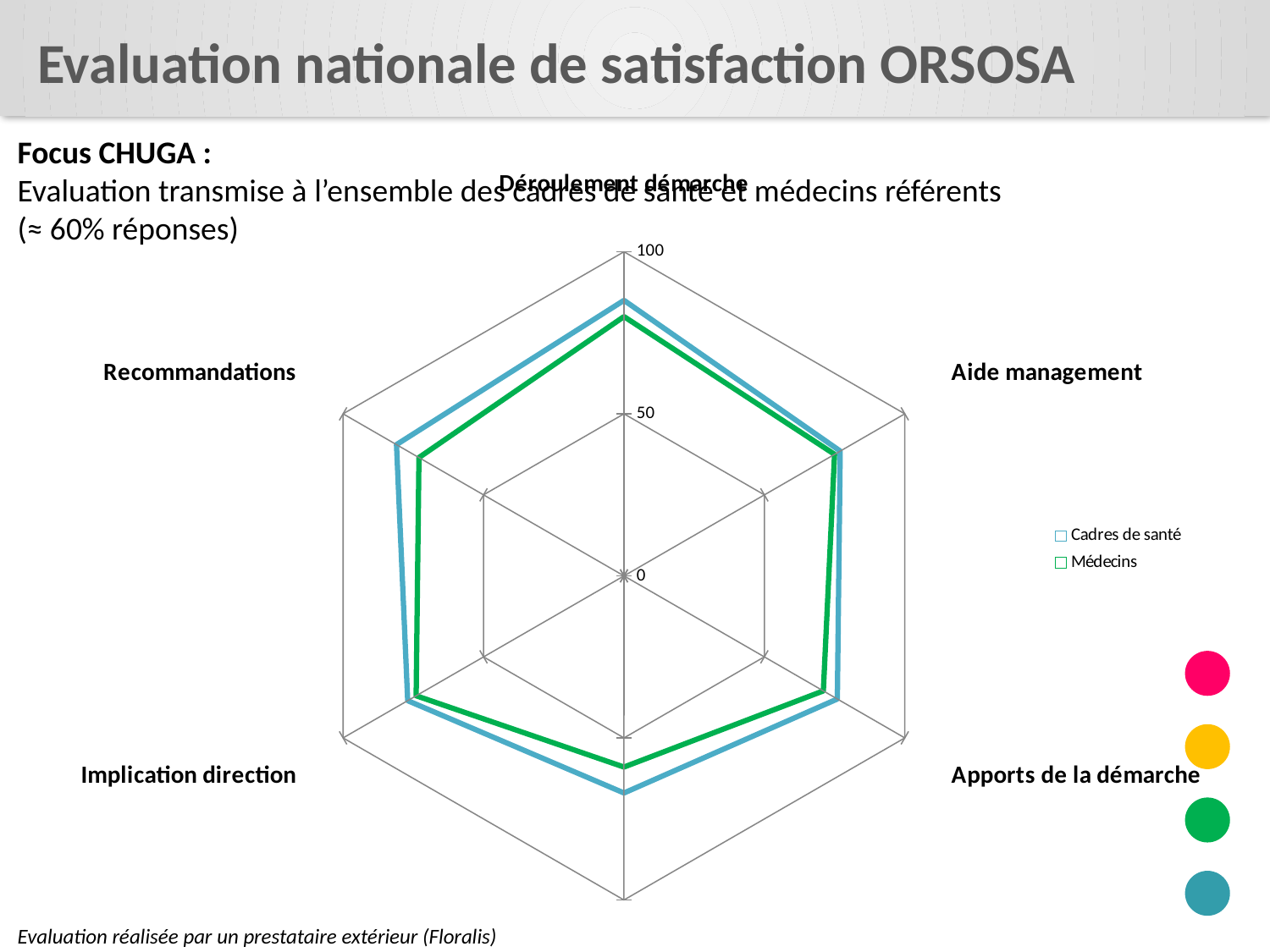

# Evaluation nationale de satisfaction ORSOSA
Focus CHUGA :
Evaluation transmise à l’ensemble des cadres de santé et médecins référents
(≈ 60% réponses)

Evaluation réalisée par un prestataire extérieur (Floralis)

### Chart

| Category | Cadres de santé | Médecins |
|---|---|---|
| Déroulement démarche | 85.0 | 80.0 |
| Aide management | 77.0 | 75.0 |
| Apports de la démarche | 76.0 | 71.0 |
| Moyens alloués à la suite | 67.0 | 59.0 |
| Implication direction | 77.0 | 74.0 |
| Recommandations | 81.0 | 73.0 |